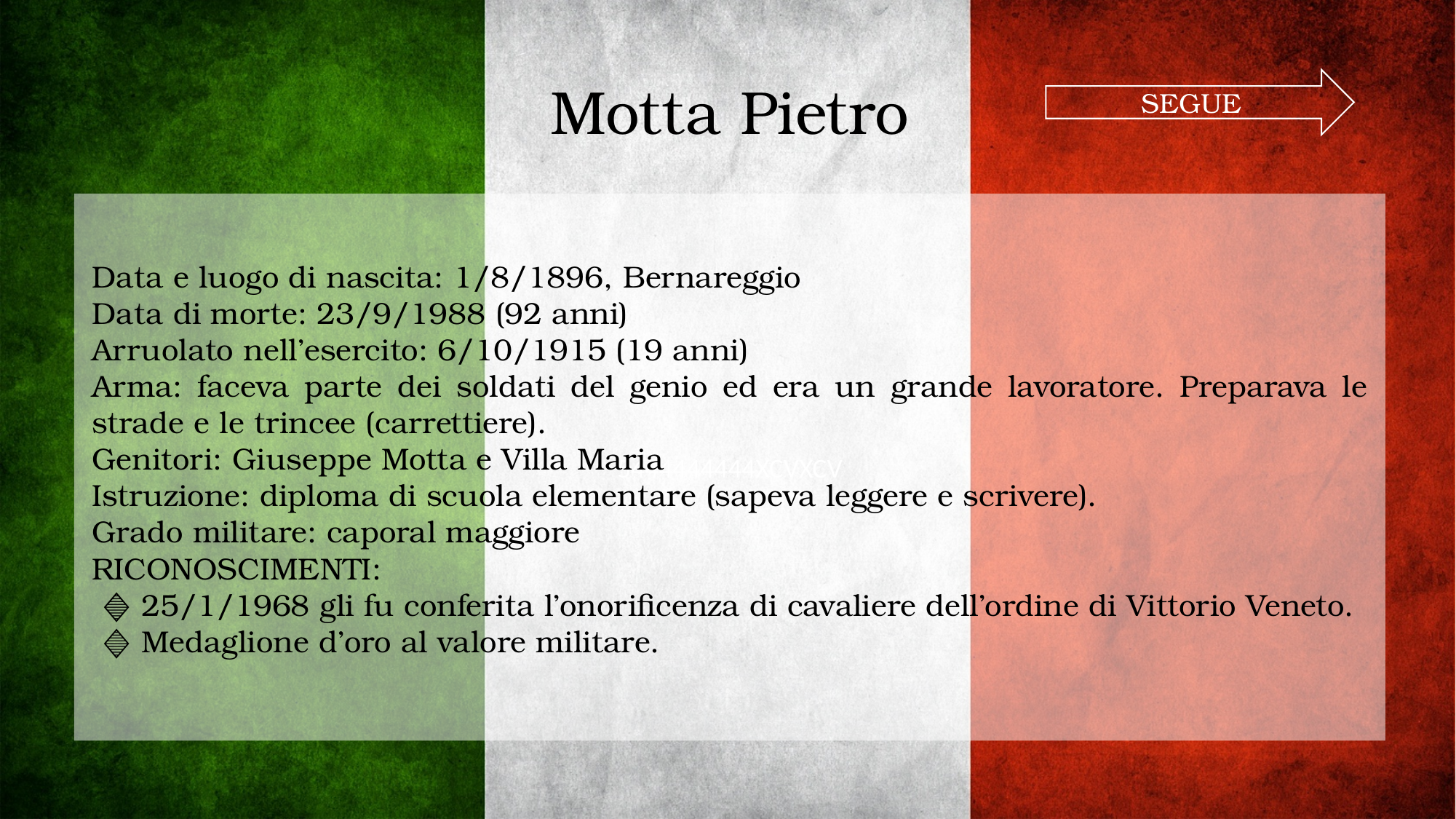

Motta Pietro
SEGUE
5444444444XCVXCV
Data e luogo di nascita: 1/8/1896, Bernareggio
Data di morte: 23/9/1988 (92 anni)
Arruolato nell’esercito: 6/10/1915 (19 anni)
Arma: faceva parte dei soldati del genio ed era un grande lavoratore. Preparava le strade e le trincee (carrettiere).
Genitori: Giuseppe Motta e Villa Maria
Istruzione: diploma di scuola elementare (sapeva leggere e scrivere).
Grado militare: caporal maggiore
RICONOSCIMENTI:
 🔷 25/1/1968 gli fu conferita l’onorificenza di cavaliere dell’ordine di Vittorio Veneto.
 🔷 Medaglione d’oro al valore militare.